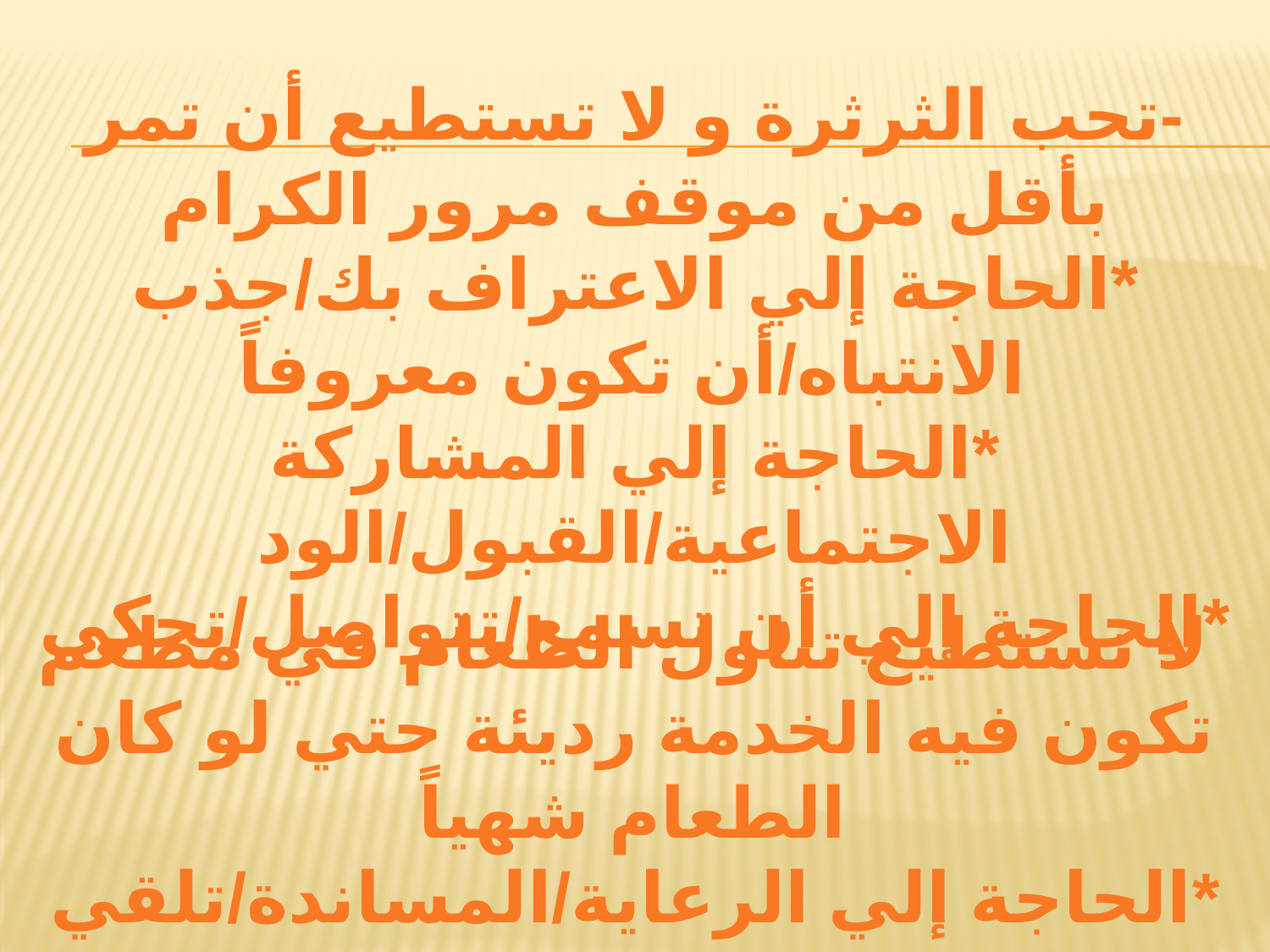

-تحب الثرثرة و لا تستطيع أن تمر بأقل من موقف مرور الكرام
*الحاجة إلي الاعتراف بك/جذب الانتباه/أن تكون معروفاً
*الحاجة إلي المشاركة الاجتماعية/القبول/الود
*الحاجة إلي أن تسمع/تتواصل/تحكى
-لا تستطيع تناول الطعام في مطعم تكون فيه الخدمة رديئة حتي لو كان الطعام شهياً
*الحاجة إلي الرعاية/المساندة/تلقي الدعم
الحاجة إلي الرفاهية/الراحة